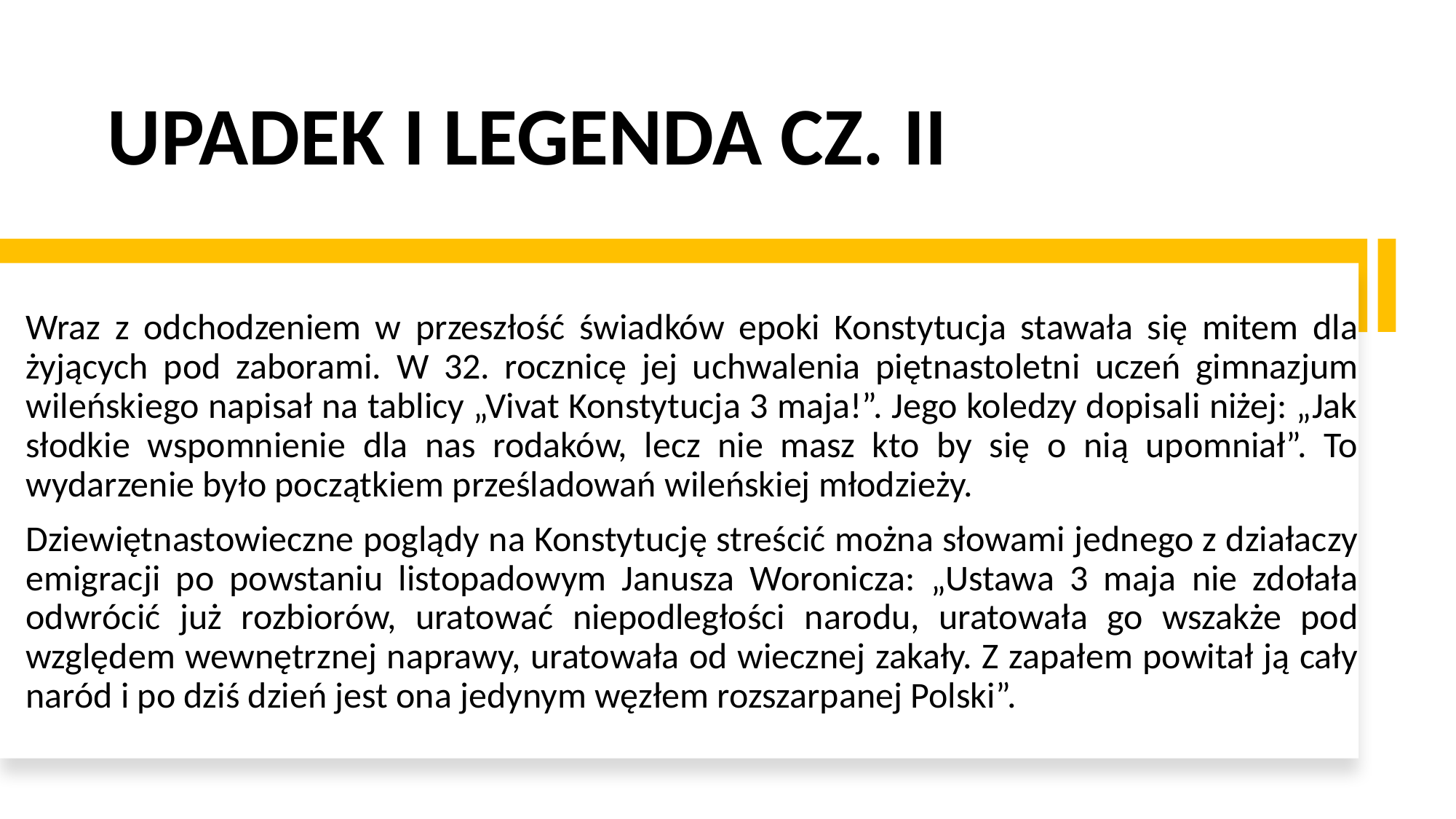

# UPADEK I LEGENDA CZ. II

	Wraz z odchodzeniem w przeszłość świadków epoki Konstytucja stawała się mitem dla żyjących pod zaborami. W 32. rocznicę jej uchwalenia piętnastoletni uczeń gimnazjum wileńskiego napisał na tablicy „Vivat Konstytucja 3 maja!”. Jego koledzy dopisali niżej: „Jak słodkie wspomnienie dla nas rodaków, lecz nie masz kto by się o nią upomniał”. To wydarzenie było początkiem prześladowań wileńskiej młodzieży.
	Dziewiętnastowieczne poglądy na Konstytucję streścić można słowami jednego z działaczy emigracji po powstaniu listopadowym Janusza Woronicza: „Ustawa 3 maja nie zdołała odwrócić już rozbiorów, uratować niepodległości narodu, uratowała go wszakże pod względem wewnętrznej naprawy, uratowała od wiecznej zakały. Z zapałem powitał ją cały naród i po dziś dzień jest ona jedynym węzłem rozszarpanej Polski”.